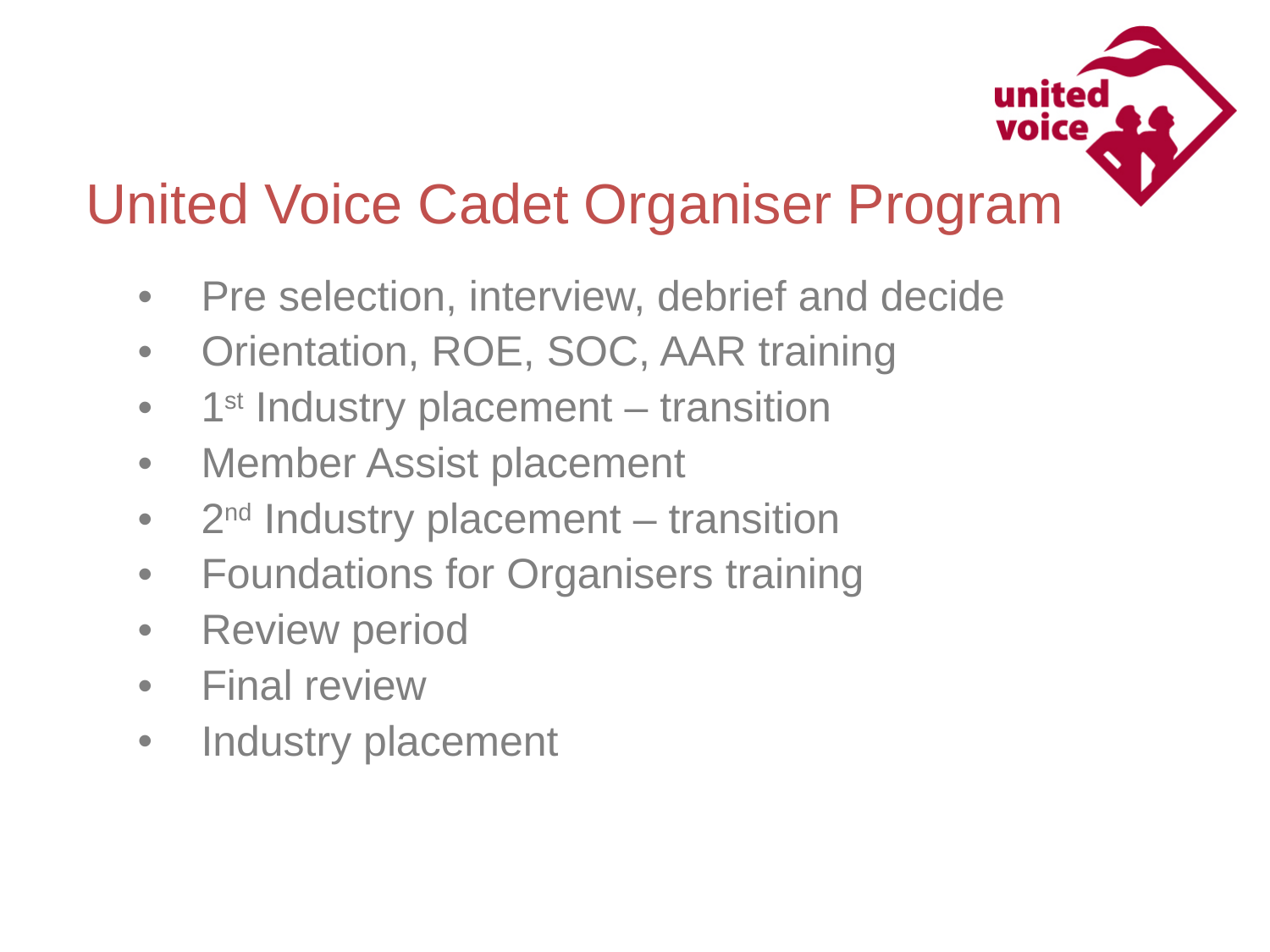

United Voice Cadet Organiser Program
Pre selection, interview, debrief and decide
Orientation, ROE, SOC, AAR training
1st Industry placement – transition
Member Assist placement
2nd Industry placement – transition
Foundations for Organisers training
Review period
Final review
Industry placement